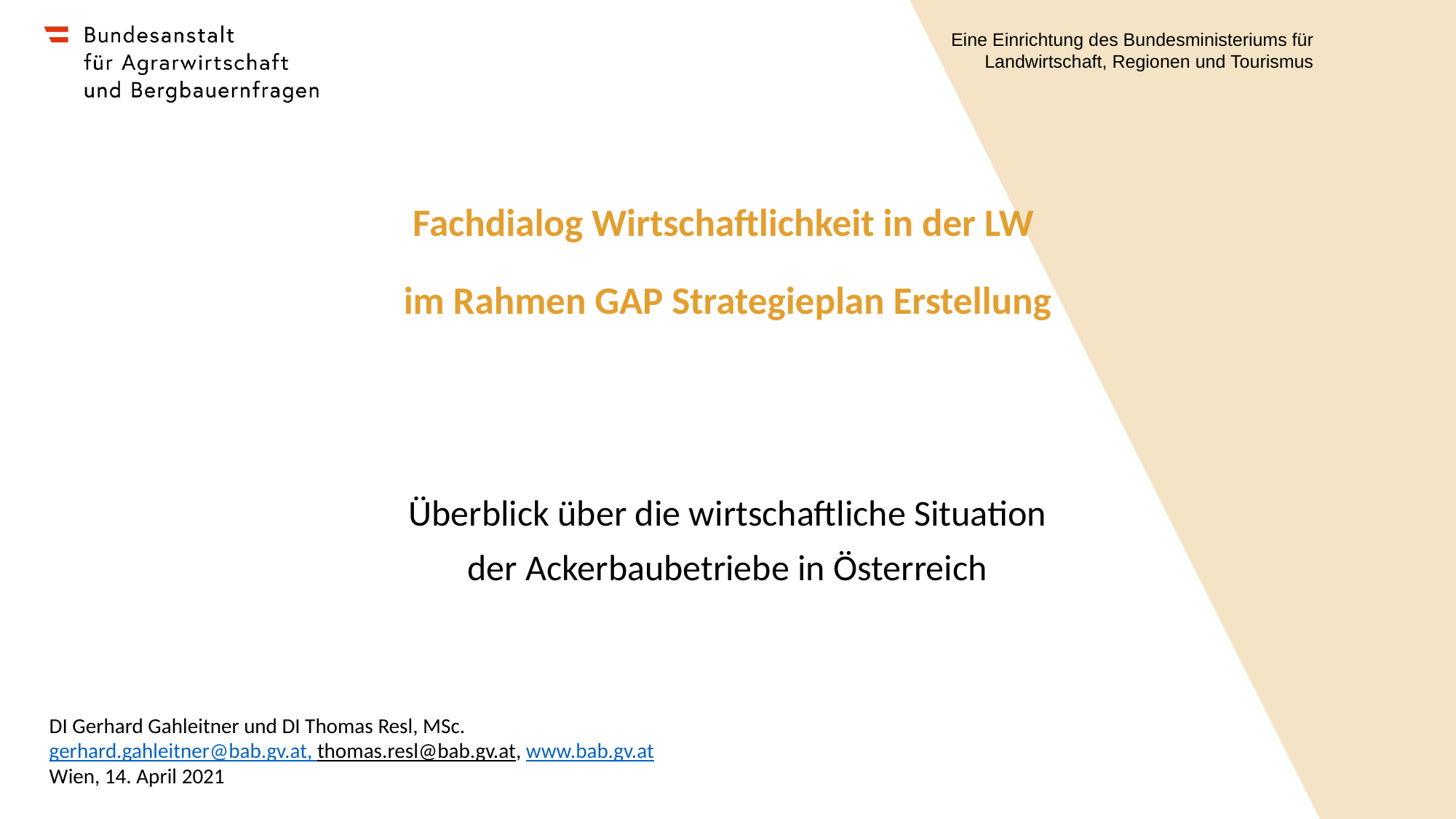

# Fachdialog Wirtschaftlichkeit in der LW im Rahmen GAP Strategieplan Erstellung

Überblick über die wirtschaftliche Situation
der Ackerbaubetriebe in Österreich
DI Gerhard Gahleitner und DI Thomas Resl, MSc.
gerhard.gahleitner@bab.gv.at, thomas.resl@bab.gv.at, www.bab.gv.at
Wien, 14. April 2021